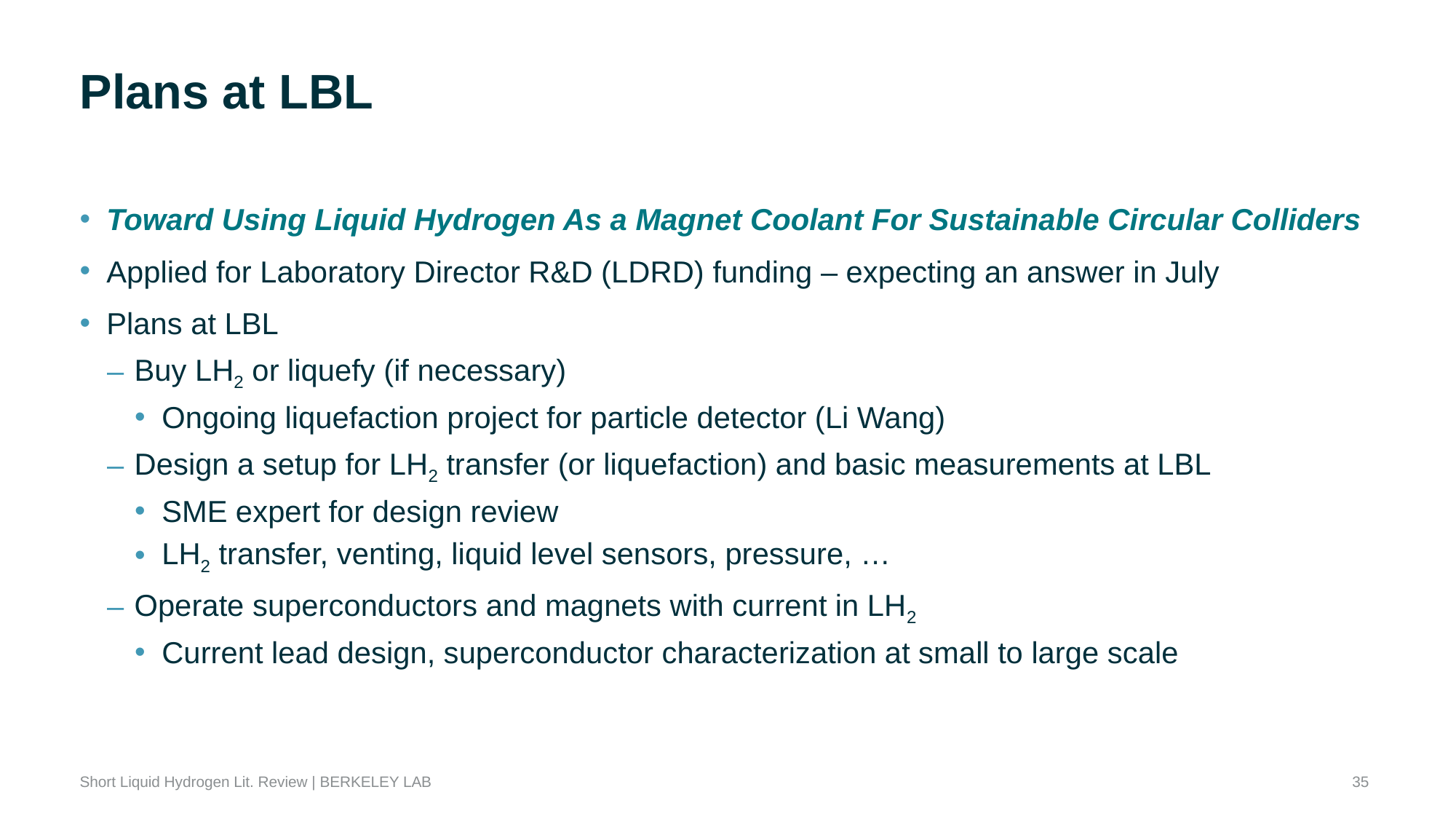

# Plans at LBL
Toward Using Liquid Hydrogen As a Magnet Coolant For Sustainable Circular Colliders
Applied for Laboratory Director R&D (LDRD) funding – expecting an answer in July
Plans at LBL
Buy LH2 or liquefy (if necessary)
Ongoing liquefaction project for particle detector (Li Wang)
Design a setup for LH2 transfer (or liquefaction) and basic measurements at LBL
SME expert for design review
LH2 transfer, venting, liquid level sensors, pressure, …
Operate superconductors and magnets with current in LH2
Current lead design, superconductor characterization at small to large scale

35
Short Liquid Hydrogen Lit. Review | BERKELEY LAB